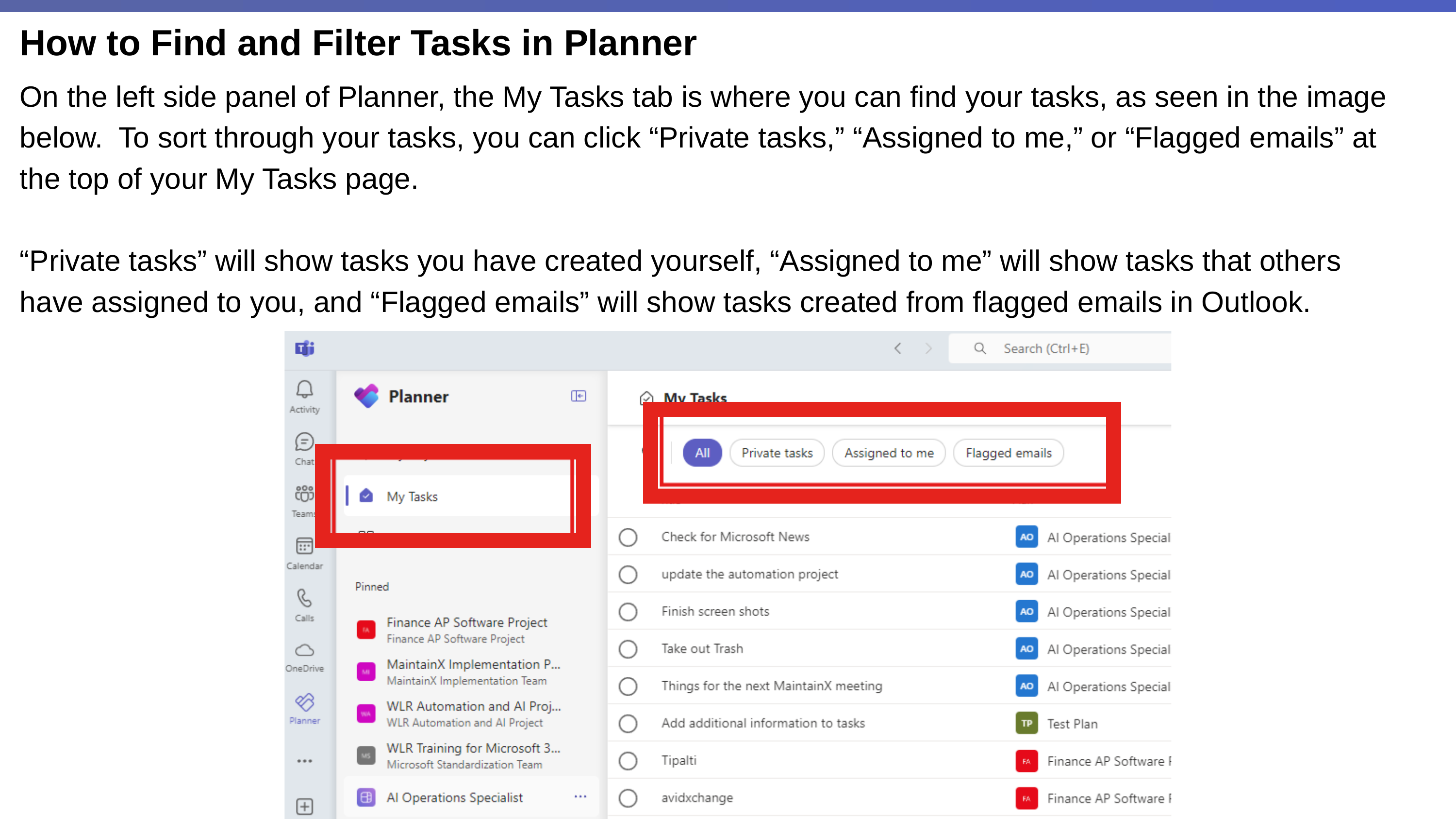

How to Find and Filter Tasks in Planner
On the left side panel of Planner, the My Tasks tab is where you can find your tasks, as seen in the image below.  To sort through your tasks, you can click “Private tasks,” “Assigned to me,” or “Flagged emails” at the top of your My Tasks page.

“Private tasks” will show tasks you have created yourself, “Assigned to me” will show tasks that others have assigned to you, and “Flagged emails” will show tasks created from flagged emails in Outlook.